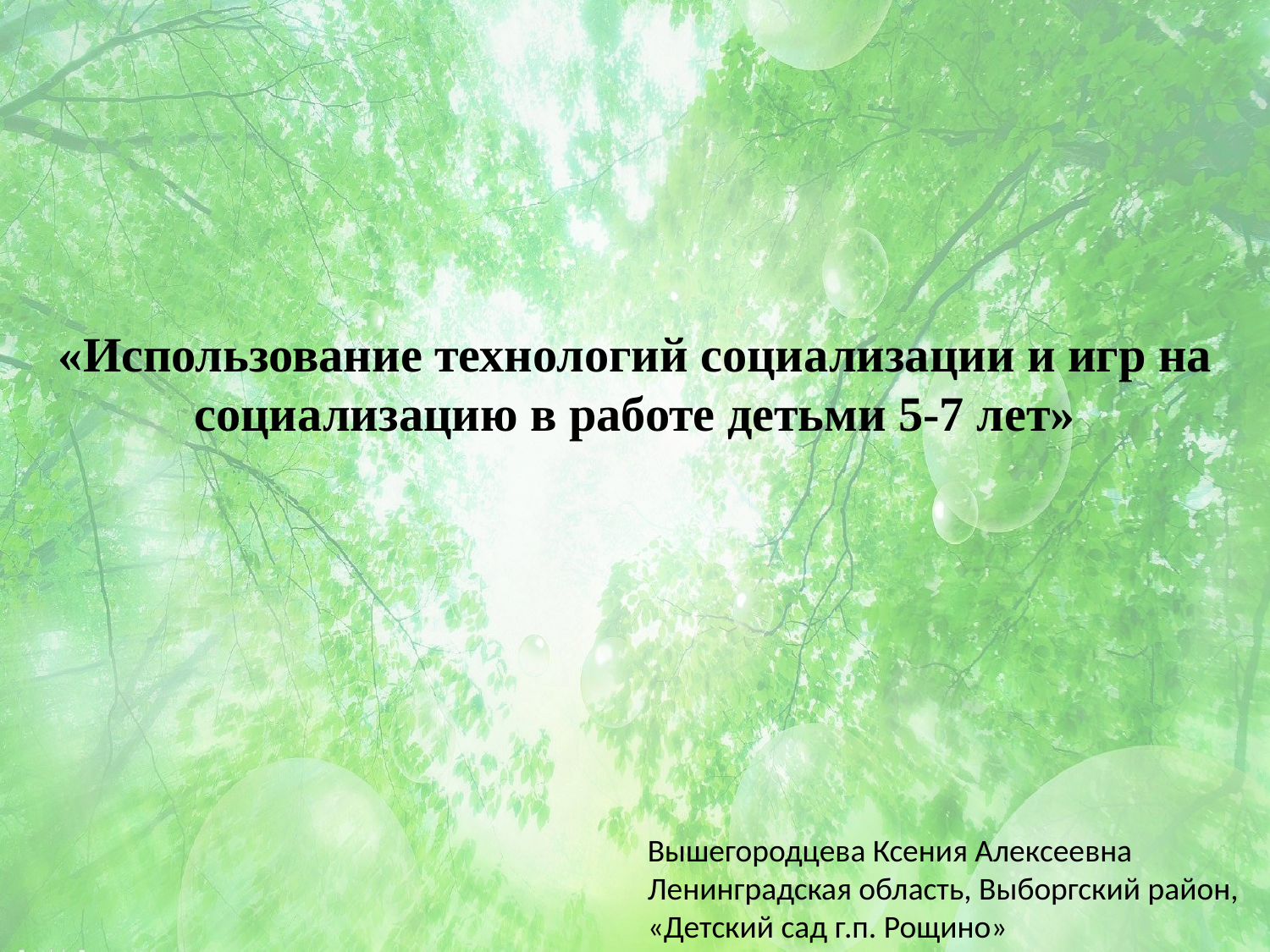

«Использование технологий социализации и игр на социализацию в работе детьми 5-7 лет»
Вышегородцева Ксения Алексеевна
Ленинградская область, Выборгский район, «Детский сад г.п. Рощино»